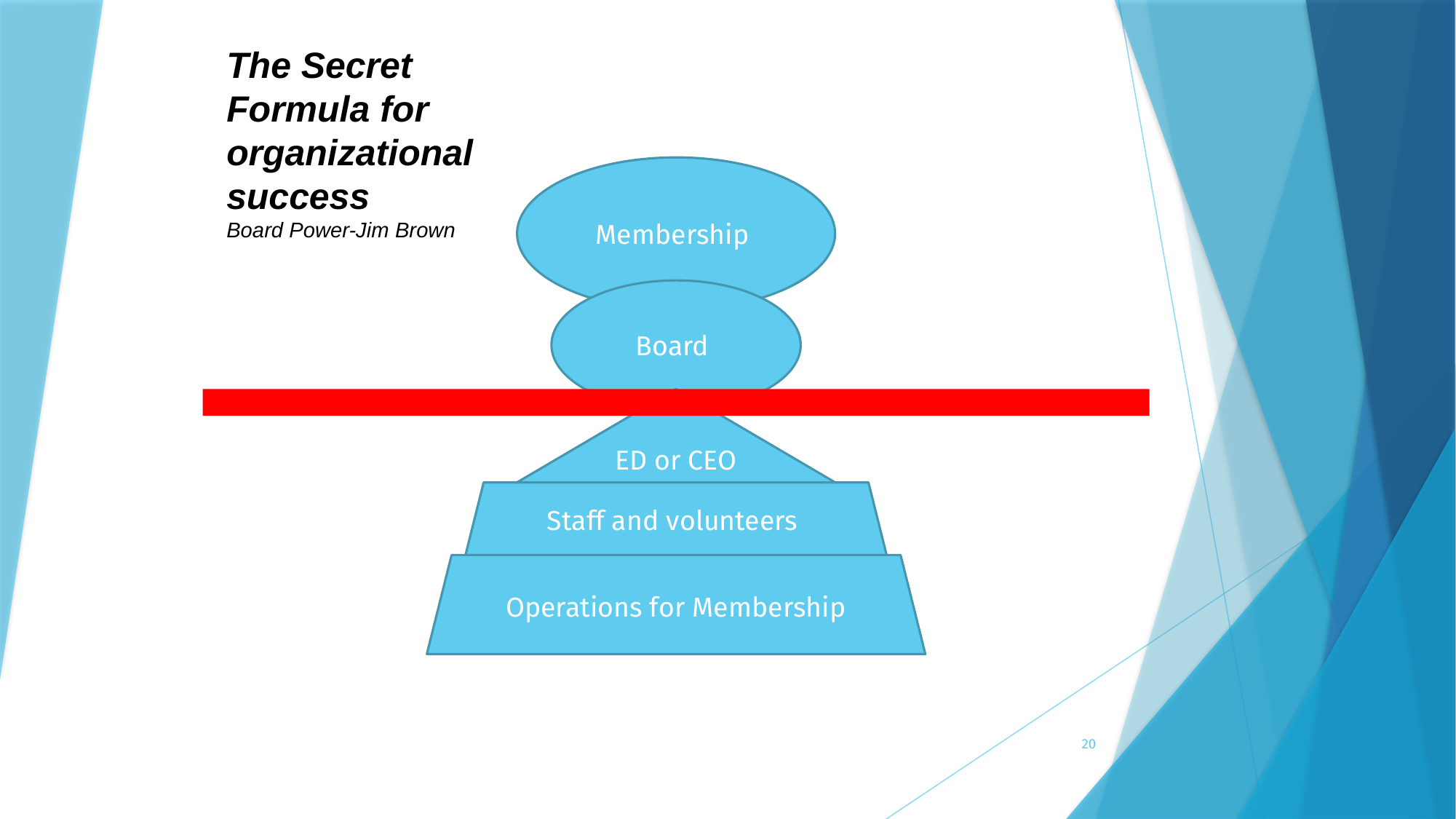

The Secret Formula for organizational success
Board Power-Jim Brown
Membership
Board

ED or CEO
Staff and volunteers
Operations for Membership
20